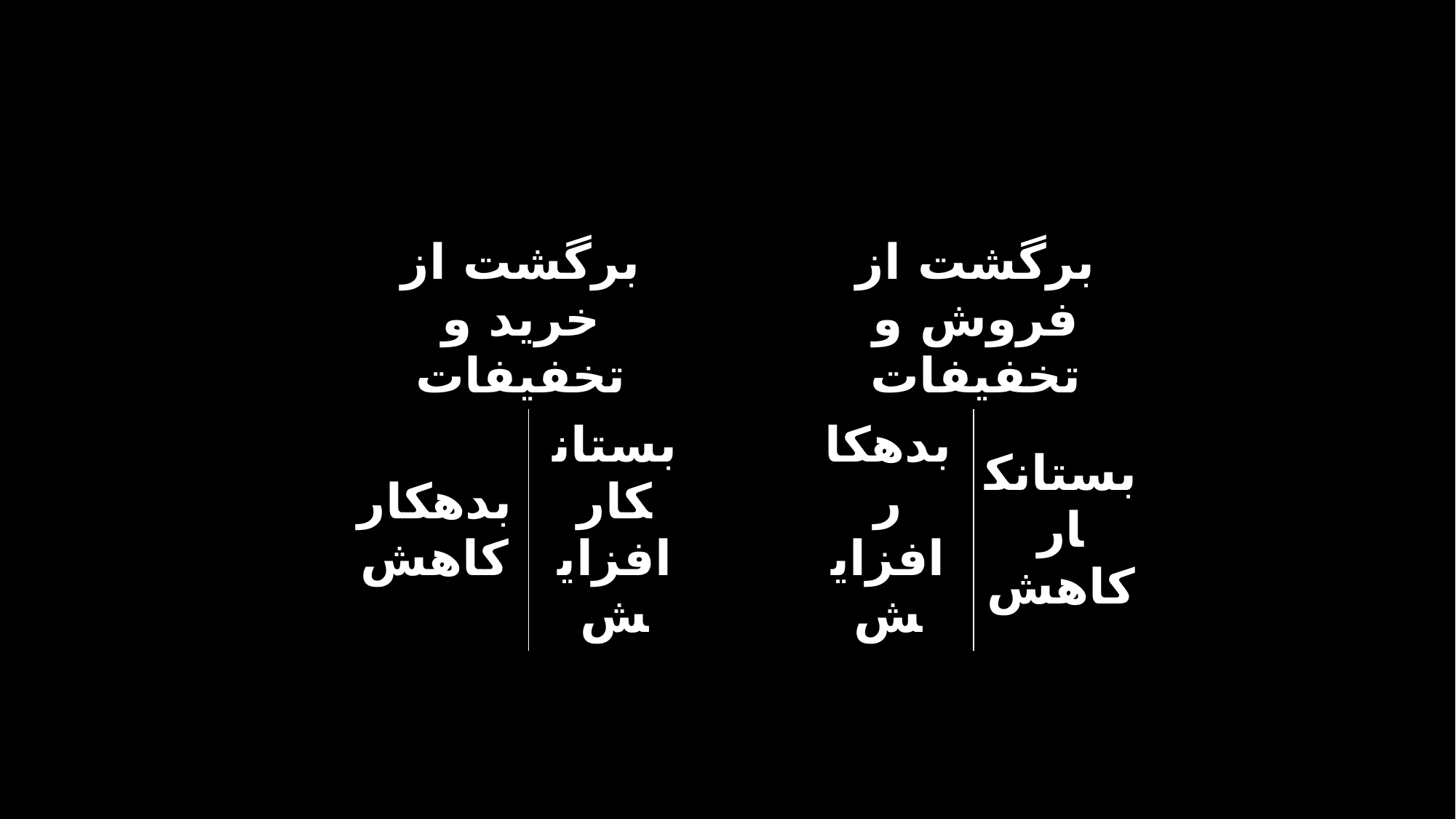

| برگشت از خريد و تخفيفات |  |  | برگشت از فروش و تخفيفات |  |
| --- | --- | --- | --- | --- |
| بدهكار كاهش | بستانكار افزايش |  | بدهكار افزايش | بستانكار كاهش |